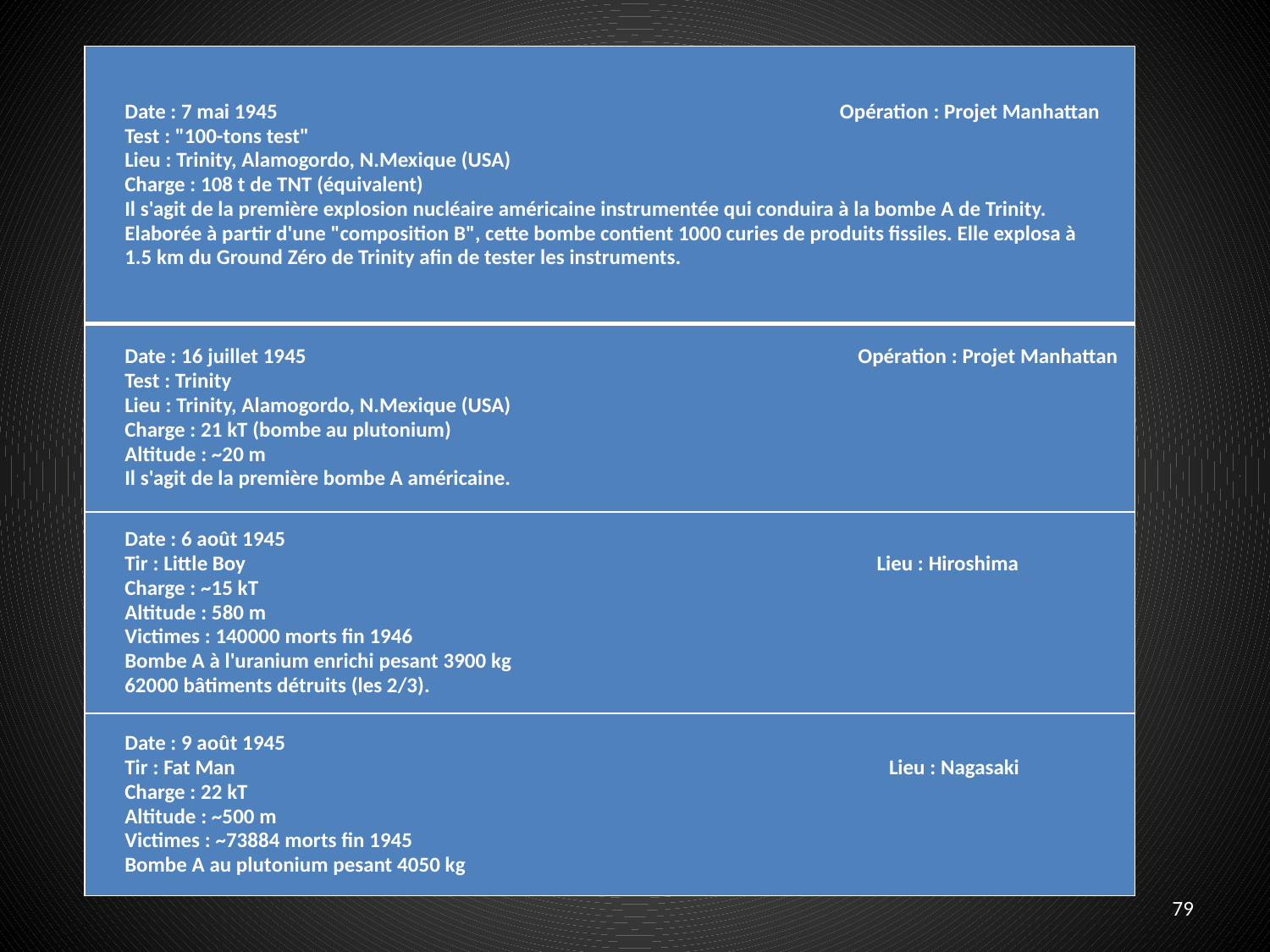

| Date : 7 mai 1945 Opération : Projet Manhattan Test : "100-tons test" Lieu : Trinity, Alamogordo, N.Mexique (USA) Charge : 108 t de TNT (équivalent) Il s'agit de la première explosion nucléaire américaine instrumentée qui conduira à la bombe A de Trinity. Elaborée à partir d'une "composition B", cette bombe contient 1000 curies de produits fissiles. Elle explosa à 1.5 km du Ground Zéro de Trinity afin de tester les instruments. |
| --- |
| Date : 16 juillet 1945 Opération : Projet Manhattan Test : Trinity Lieu : Trinity, Alamogordo, N.Mexique (USA) Charge : 21 kT (bombe au plutonium) Altitude : ~20 m Il s'agit de la première bombe A américaine. |
| Date : 6 août 1945 Tir : Little Boy Lieu : Hiroshima Charge : ~15 kT Altitude : 580 m Victimes : 140000 morts fin 1946 Bombe A à l'uranium enrichi pesant 3900 kg 62000 bâtiments détruits (les 2/3). |
| Date : 9 août 1945 Tir : Fat Man Lieu : Nagasaki Charge : 22 kT Altitude : ~500 m Victimes : ~73884 morts fin 1945 Bombe A au plutonium pesant 4050 kg |
79